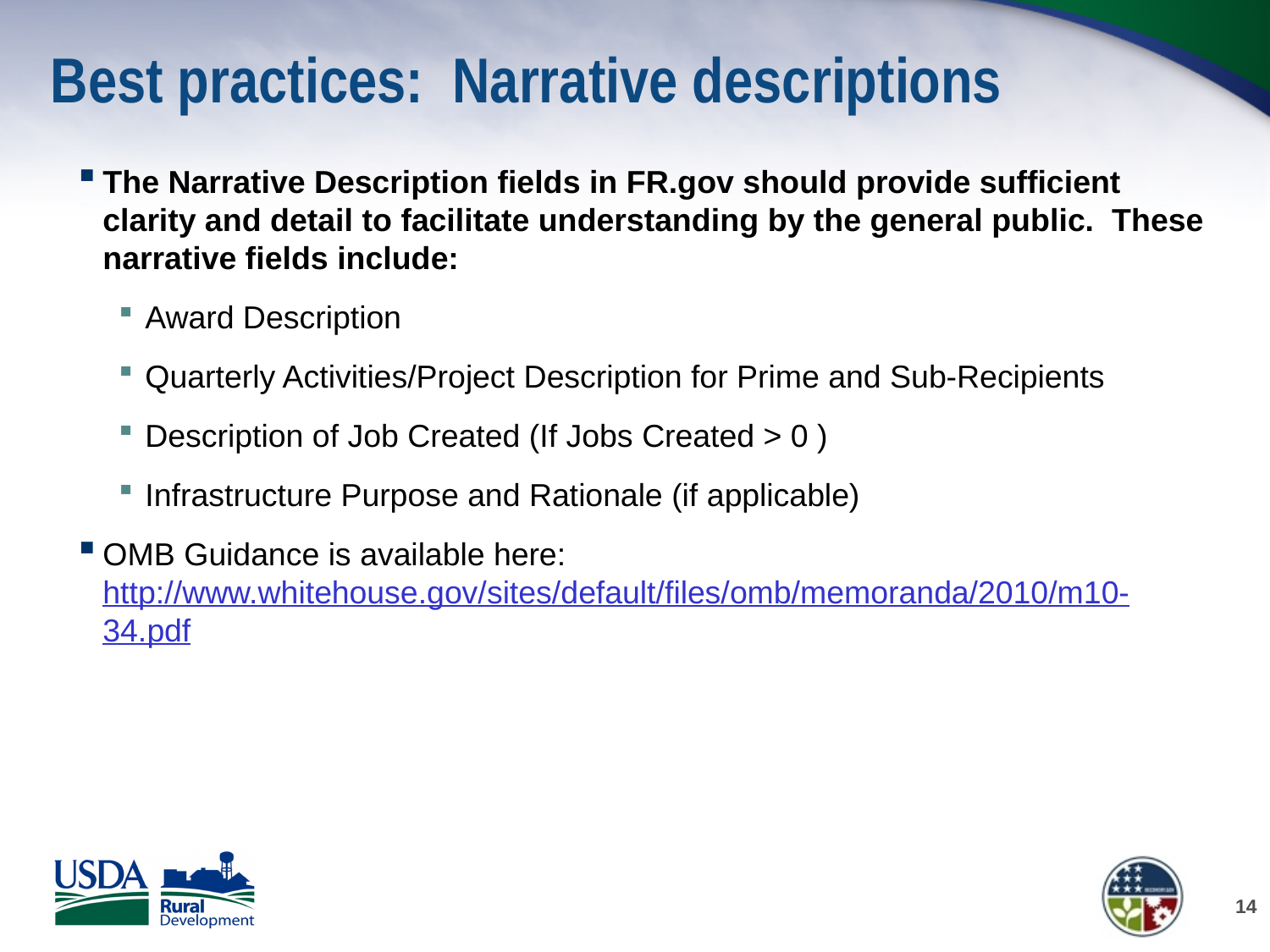

# Best practices:  Narrative descriptions
The Narrative Description fields in FR.gov should provide sufficient clarity and detail to facilitate understanding by the general public.  These narrative fields include:
Award Description
Quarterly Activities/Project Description for Prime and Sub-Recipients
Description of Job Created (If Jobs Created > 0 )
Infrastructure Purpose and Rationale (if applicable)
OMB Guidance is available here: http://www.whitehouse.gov/sites/default/files/omb/memoranda/2010/m10-34.pdf

14